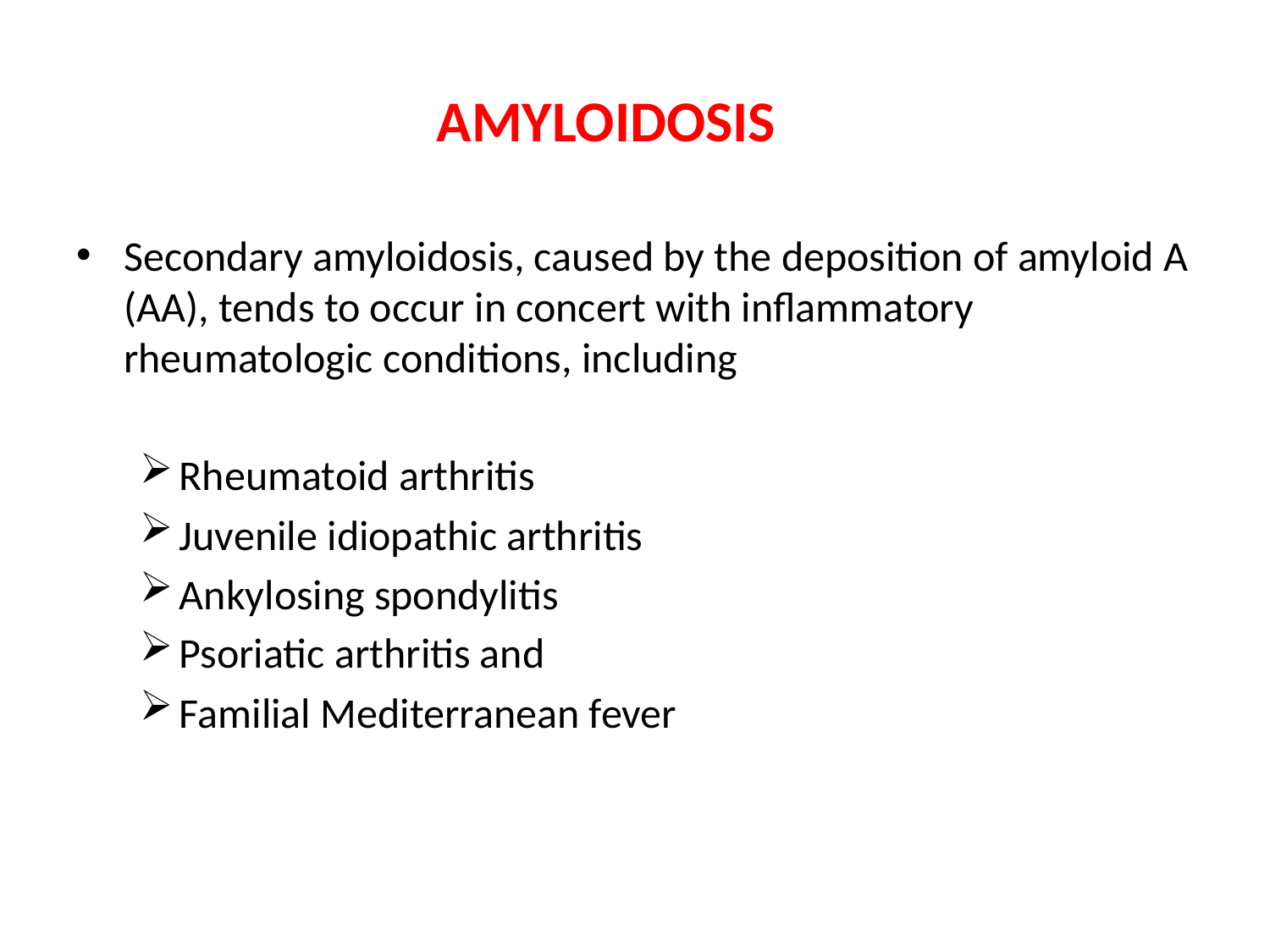

# AMYLOIDOSIS
Secondary amyloidosis, caused by the deposition of amyloid A (AA), tends to occur in concert with inflammatory rheumatologic conditions, including

Rheumatoid arthritis
Juvenile idiopathic arthritis
Ankylosing spondylitis
Psoriatic arthritis and
Familial Mediterranean fever